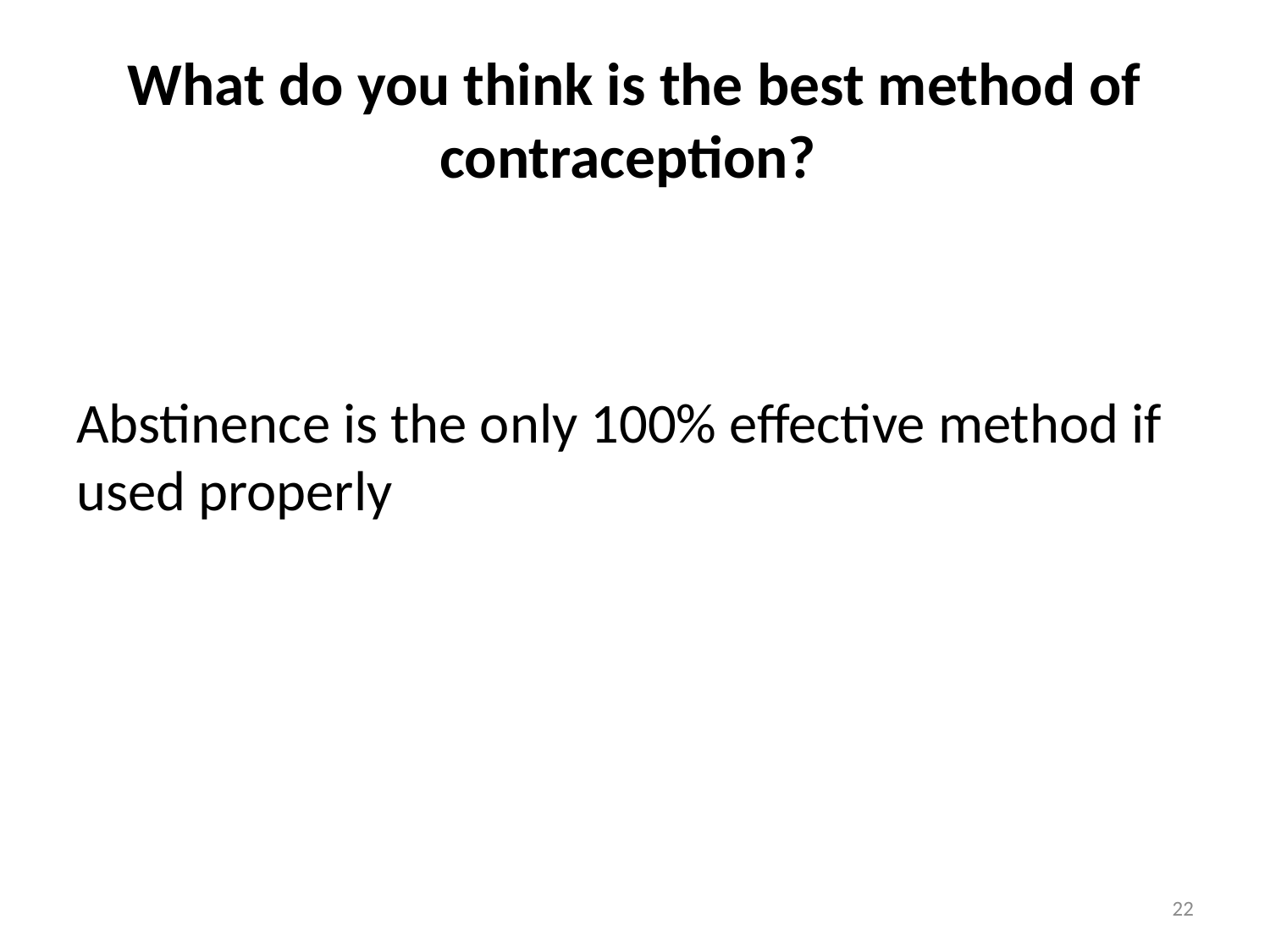

# What do you think is the best method of contraception?

Abstinence is the only 100% effective method if used properly

22